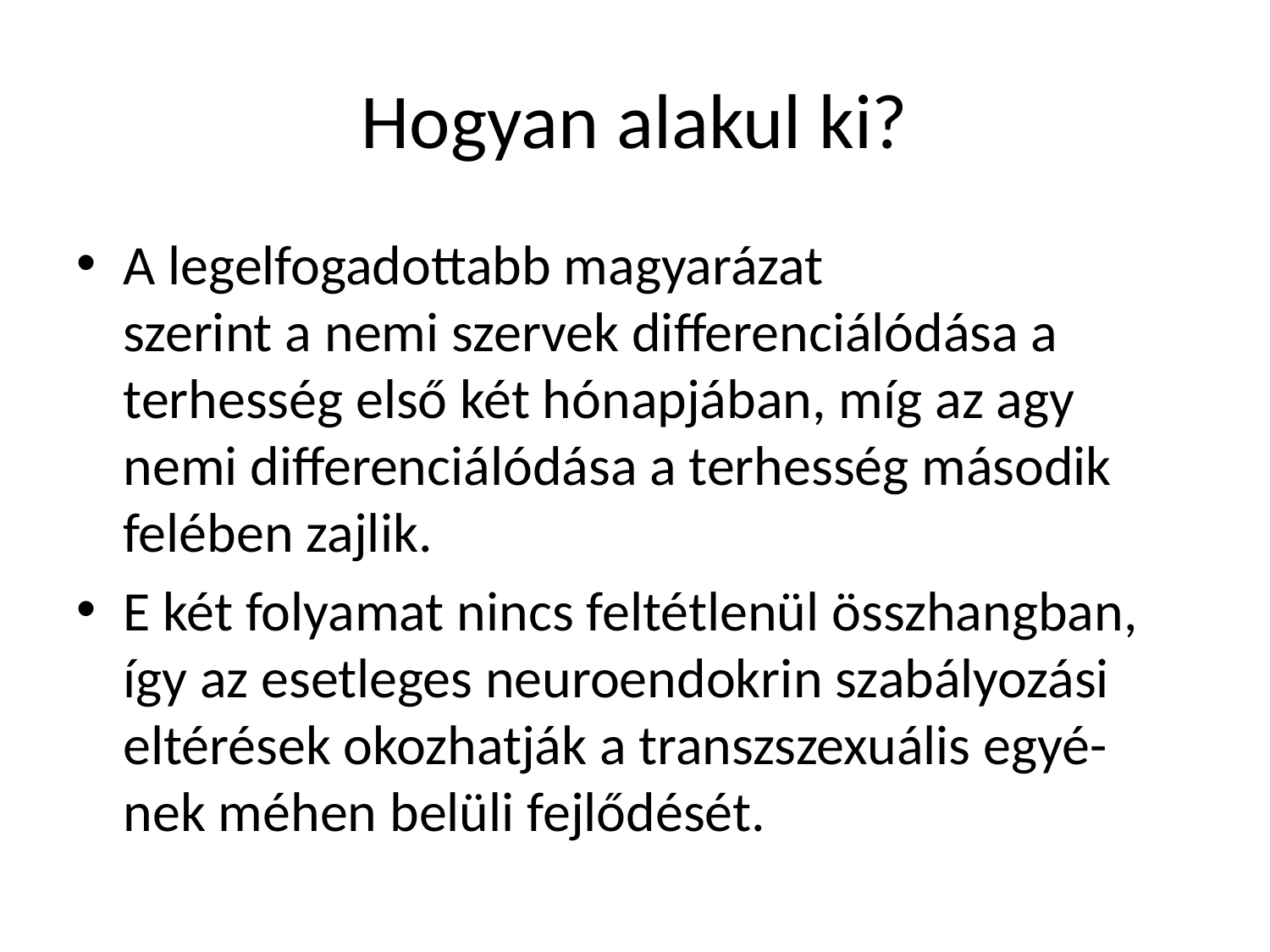

# Hogyan alakul ki?
A legelfogadottabb magyarázat
szerint a nemi szervek differenciálódása a terhesség első két hónapjában, míg az agy nemi differenciálódása a terhesség második felében zajlik.
E két folyamat nincs feltétlenül összhangban,
így az esetleges neuroendokrin szabályozási eltérések okozhatják a transzszexuális egyé-
nek méhen belüli fejlődését.